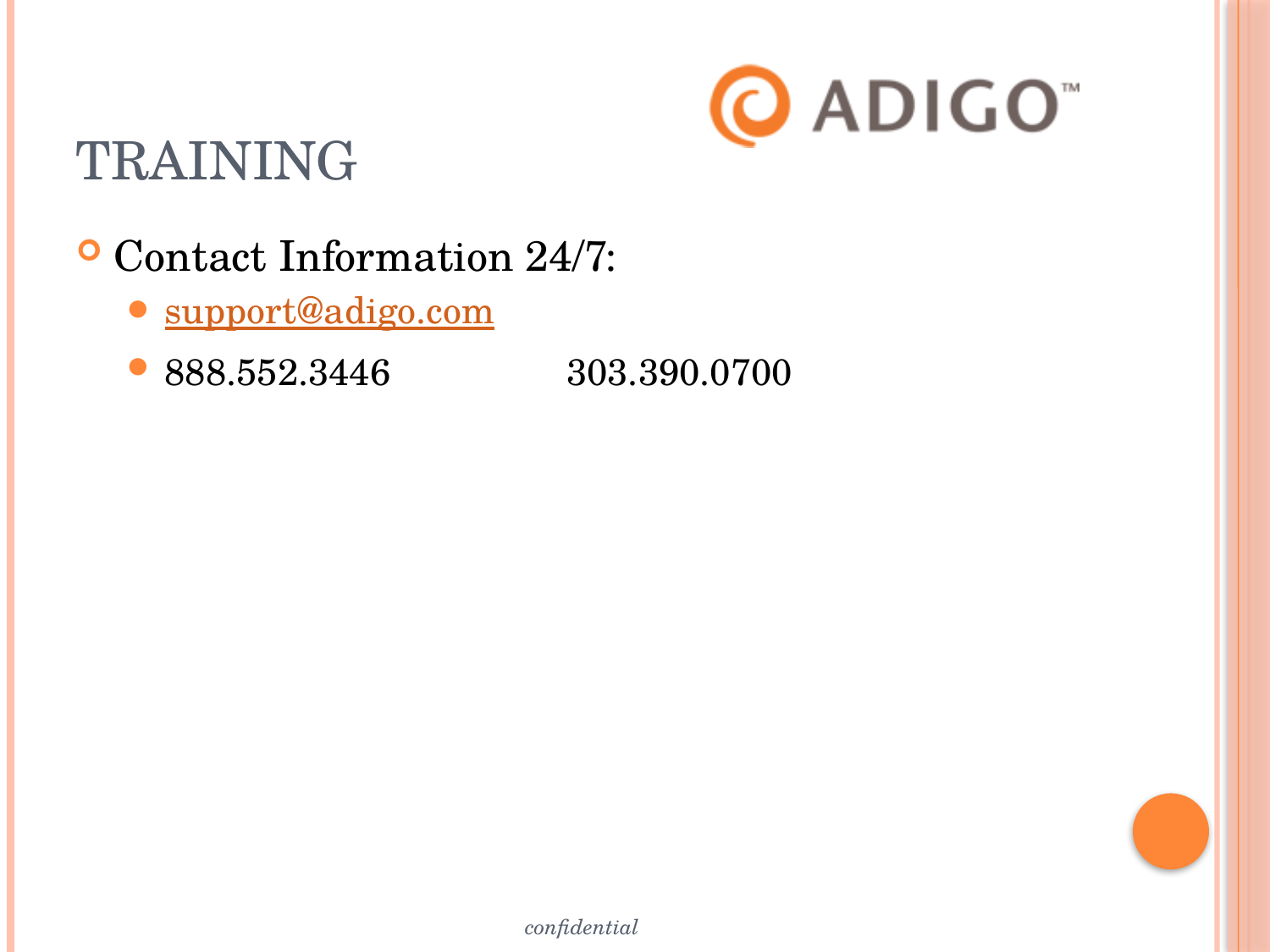

# Training
Contact Information 24/7:
support@adigo.com
888.552.3446                 303.390.0700

confidential